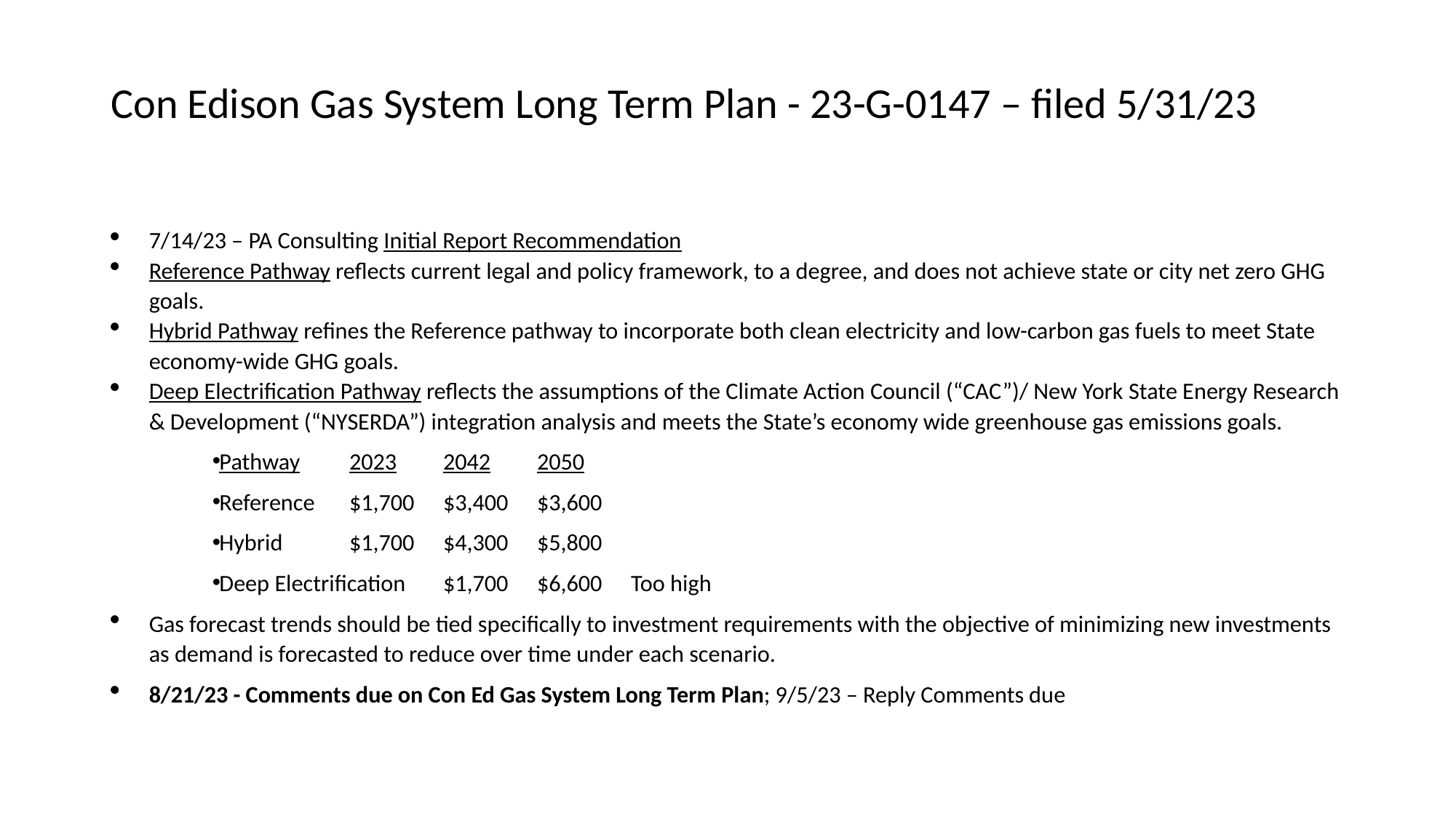

# Con Edison Gas System Long Term Plan - 23-G-0147 – filed 5/31/23
7/14/23 – PA Consulting Initial Report Recommendation
Reference Pathway reflects current legal and policy framework, to a degree, and does not achieve state or city net zero GHG goals.
Hybrid Pathway refines the Reference pathway to incorporate both clean electricity and low-carbon gas fuels to meet State economy-wide GHG goals.
Deep Electrification Pathway reflects the assumptions of the Climate Action Council (“CAC”)/ New York State Energy Research & Development (“NYSERDA”) integration analysis and meets the State’s economy wide greenhouse gas emissions goals.
Pathway			2023		2042		2050
Reference			$1,700		$3,400		$3,600
Hybrid			$1,700		$4,300		$5,800
Deep Electrification		$1,700		$6,600		Too high
Gas forecast trends should be tied specifically to investment requirements with the objective of minimizing new investments as demand is forecasted to reduce over time under each scenario.
8/21/23 - Comments due on Con Ed Gas System Long Term Plan; 9/5/23 – Reply Comments due